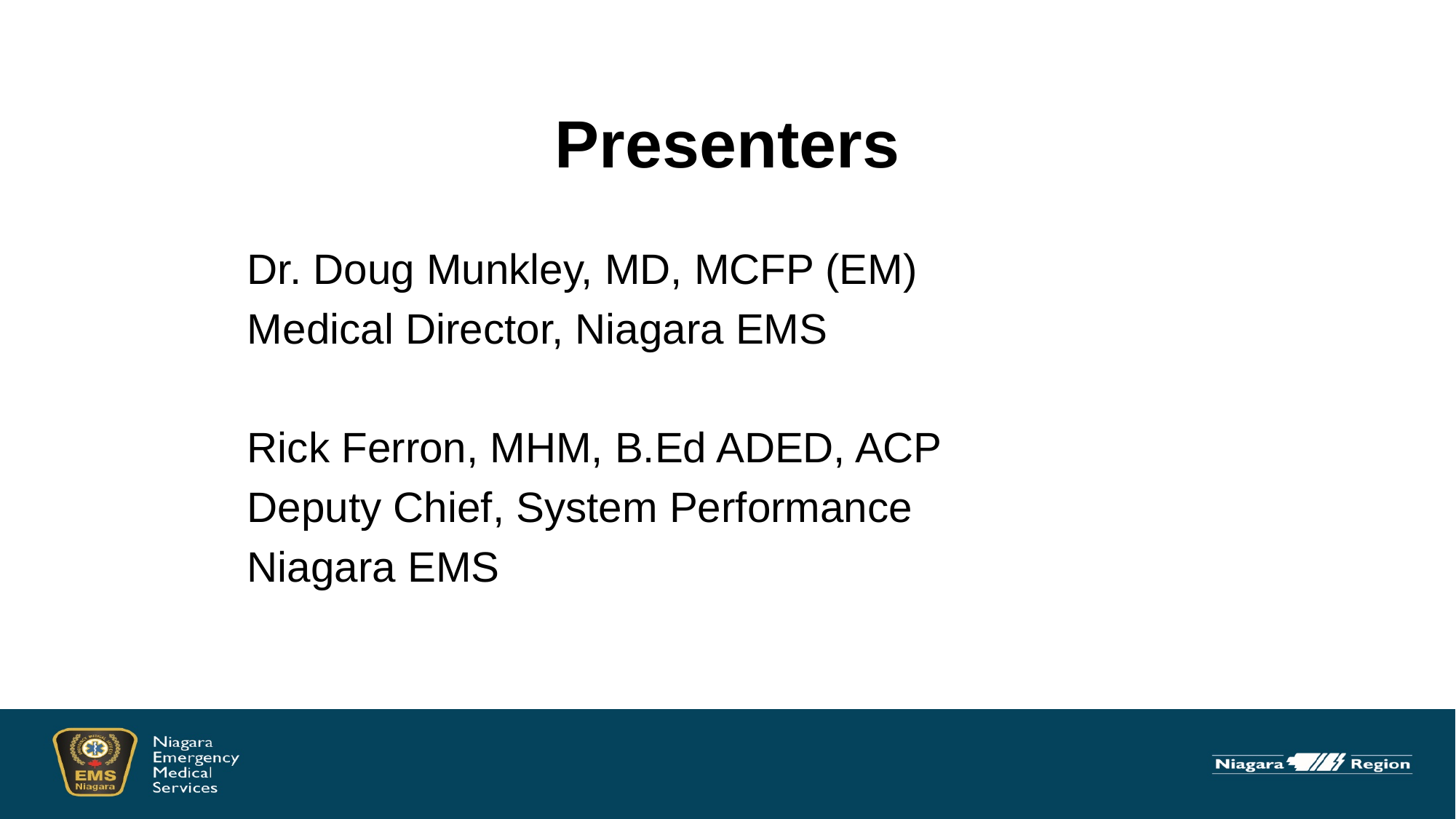

# Presenters
Dr. Doug Munkley, MD, MCFP (EM)
Medical Director, Niagara EMS

Rick Ferron, MHM, B.Ed ADED, ACP
Deputy Chief, System Performance
Niagara EMS